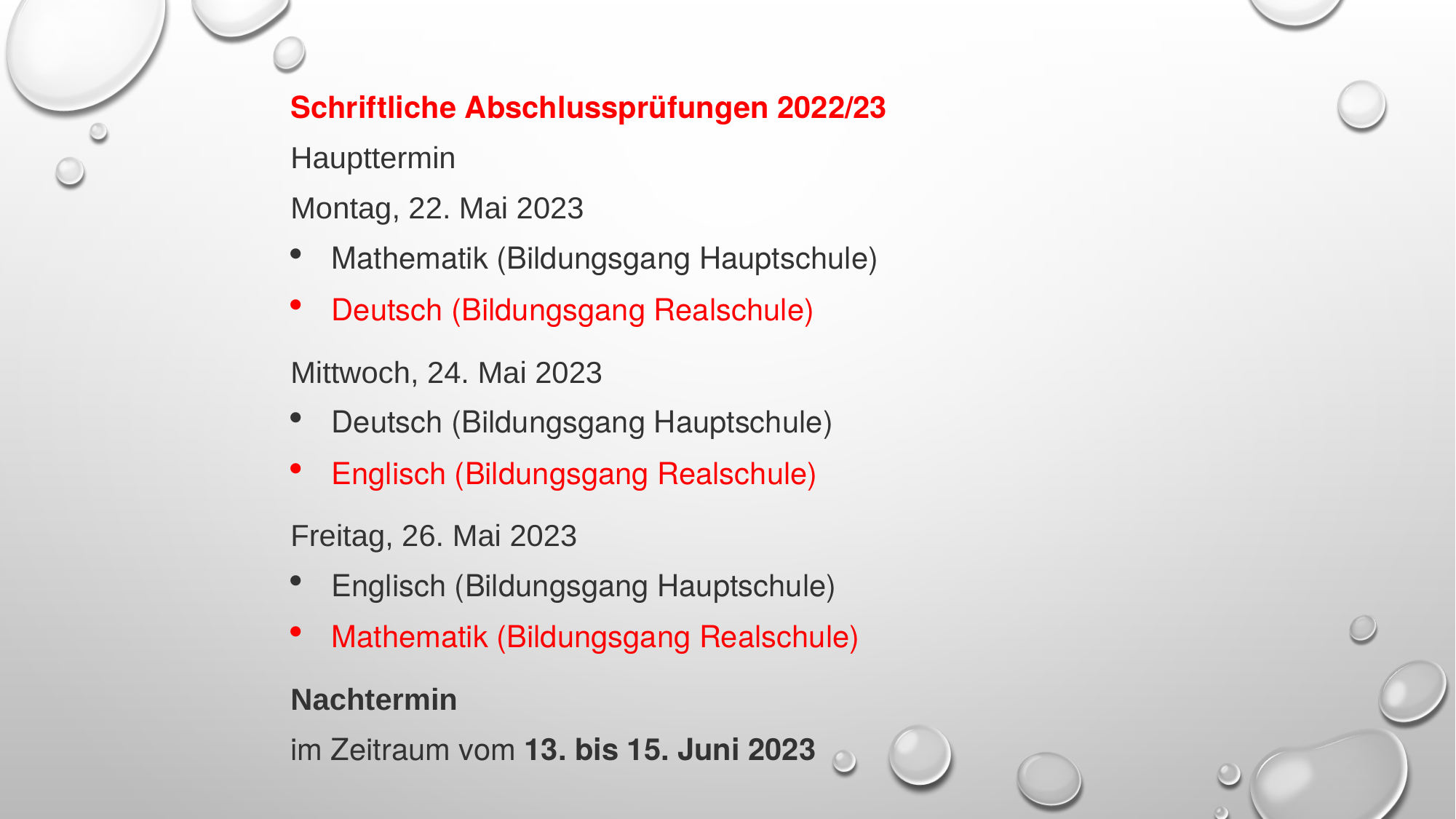

Schriftliche Abschlussprüfungen 2022/23
Haupttermin
Montag, 22. Mai 2023
Mathematik (Bildungsgang Hauptschule)
Deutsch (Bildungsgang Realschule)
Mittwoch, 24. Mai 2023
Deutsch (Bildungsgang Hauptschule)
Englisch (Bildungsgang Realschule)
Freitag, 26. Mai 2023
Englisch (Bildungsgang Hauptschule)
Mathematik (Bildungsgang Realschule)
Nachtermin
im Zeitraum vom 13. bis 15. Juni 2023